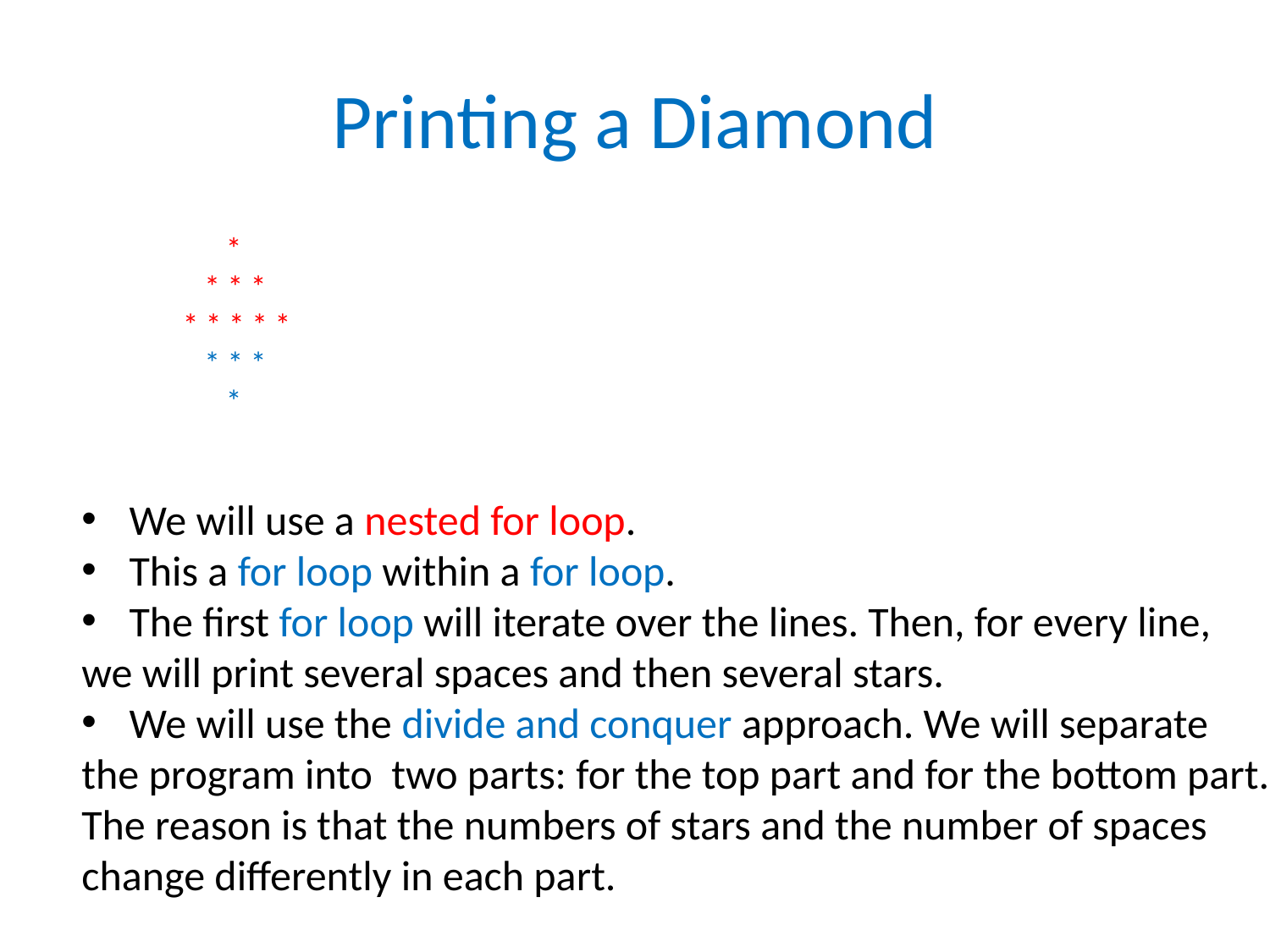

# Printing a Diamond
      *
   * * *
* * * * *
   * * *
      *
We will use a nested for loop.
This a for loop within a for loop.
The first for loop will iterate over the lines. Then, for every line,
we will print several spaces and then several stars.
We will use the divide and conquer approach. We will separate
the program into  two parts: for the top part and for the bottom part.
The reason is that the numbers of stars and the number of spaces
change differently in each part.